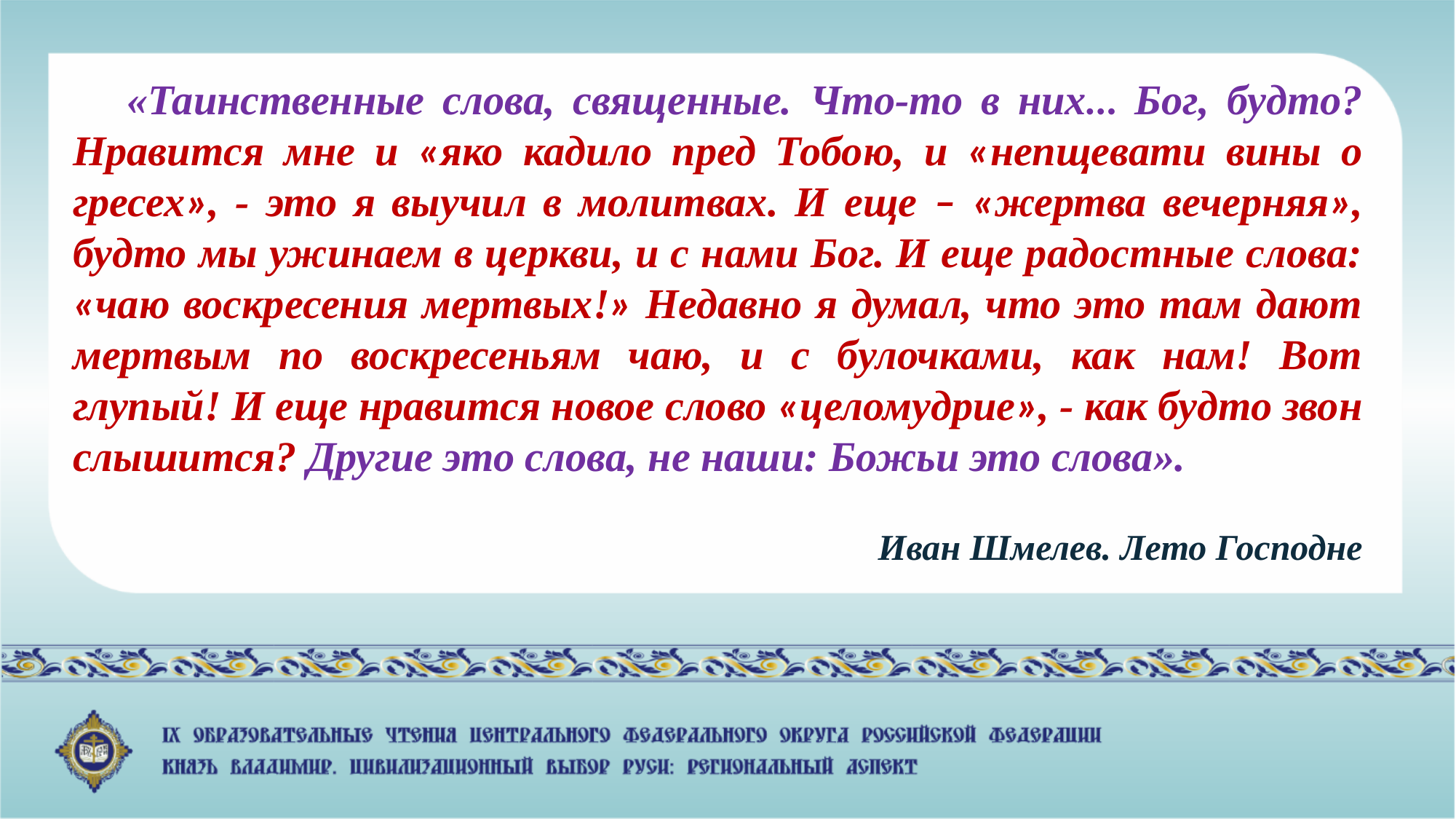

«Таинственные слова, священные. Что-то в них… Бог, будто? Нравится мне и «яко кадило пред Тобою, и «непщевати вины о гресех», - это я выучил в молитвах. И еще – «жертва вечерняя», будто мы ужинаем в церкви, и с нами Бог. И еще радостные слова: «чаю воскресения мертвых!» Недавно я думал, что это там дают мертвым по воскресеньям чаю, и с булочками, как нам! Вот глупый! И еще нравится новое слово «целомудрие», - как будто звон слышится? Другие это слова, не наши: Божьи это слова».

Иван Шмелев. Лето Господне